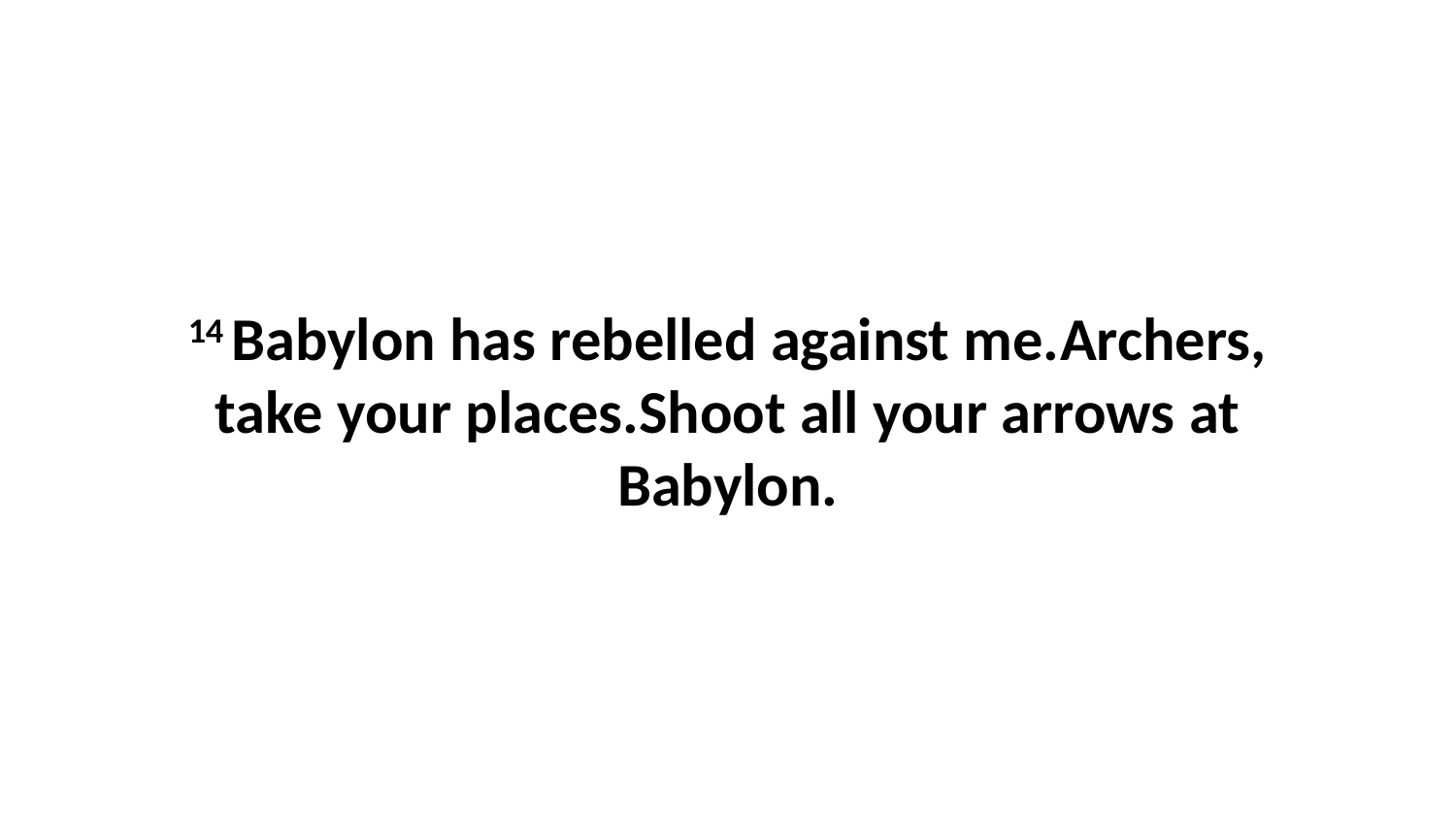

14 Babylon has rebelled against me.Archers, take your places.Shoot all your arrows at Babylon.